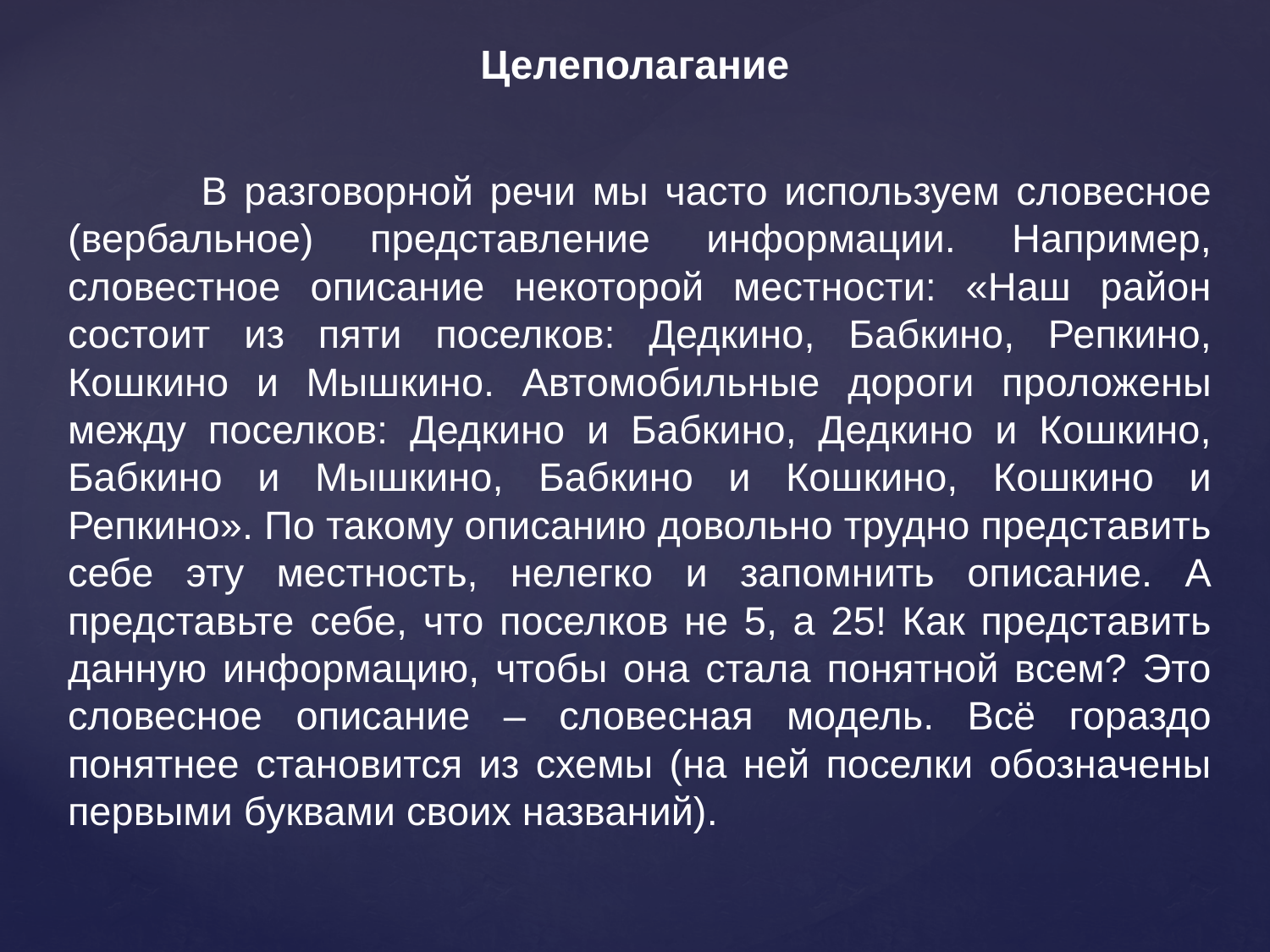

# Целеполагание
        В разговорной речи мы часто используем словесное (вербальное) представление информации. Например, словестное описание некоторой местности: «Наш район состоит из пяти поселков: Дедкино, Бабкино, Репкино, Кошкино и Мышкино. Автомобильные дороги проложены между поселков: Дедкино и Бабкино, Дедкино и Кошкино, Бабкино и Мышкино, Бабкино и Кошкино, Кошкино и Репкино». По такому описанию довольно трудно представить себе эту местность, нелегко и запомнить описание. А представьте себе, что поселков не 5, а 25! Как представить данную информацию, чтобы она стала понятной всем? Это словесное описание – словесная модель. Всё гораздо понятнее становится из схемы (на ней поселки обозначены первыми буквами своих названий).